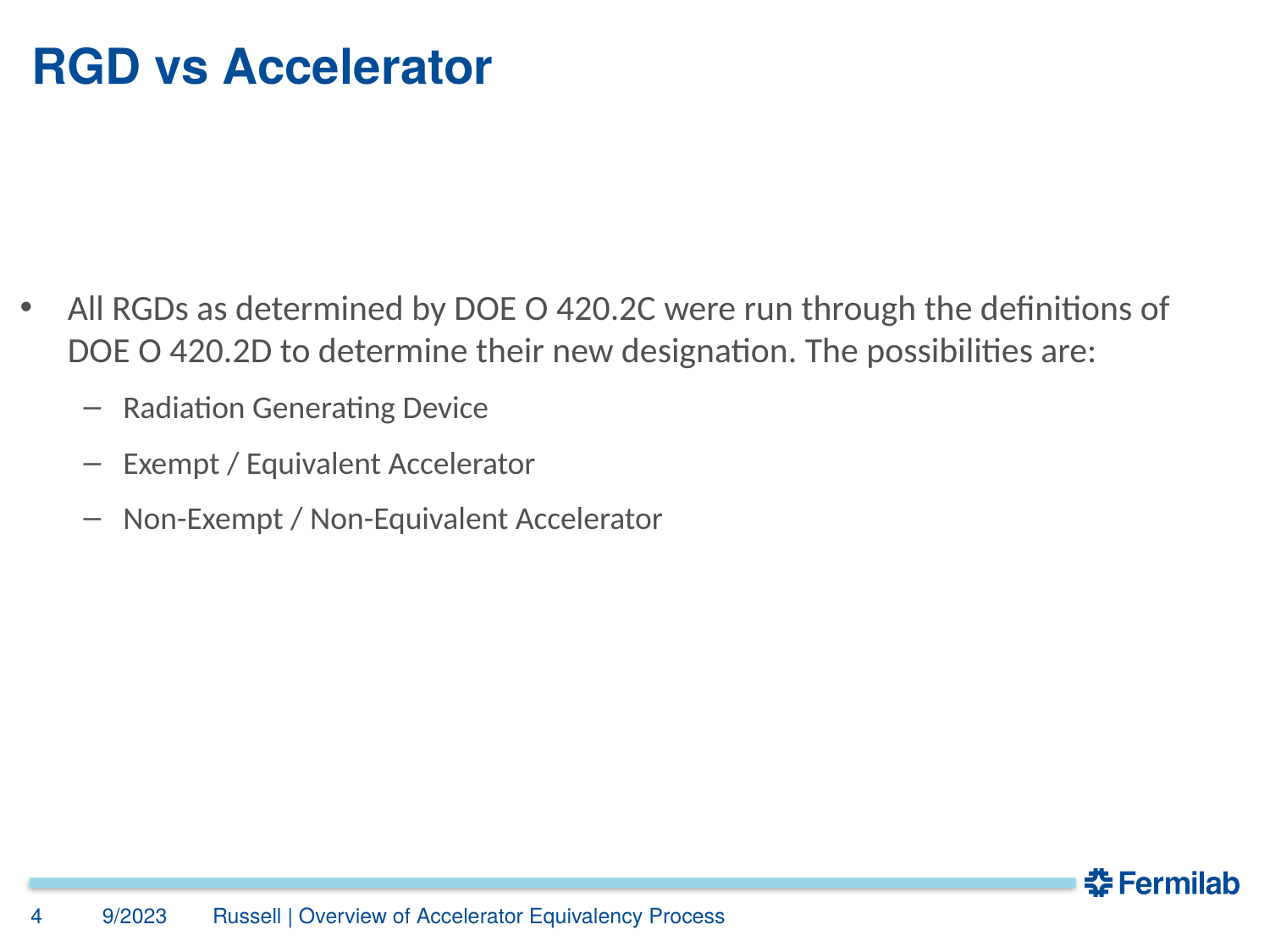

# RGD vs Accelerator
All RGDs as determined by DOE O 420.2C were run through the definitions of DOE O 420.2D to determine their new designation. The possibilities are:
Radiation Generating Device
Exempt / Equivalent Accelerator
Non-Exempt / Non-Equivalent Accelerator

4
9/2023
Russell | Overview of Accelerator Equivalency Process